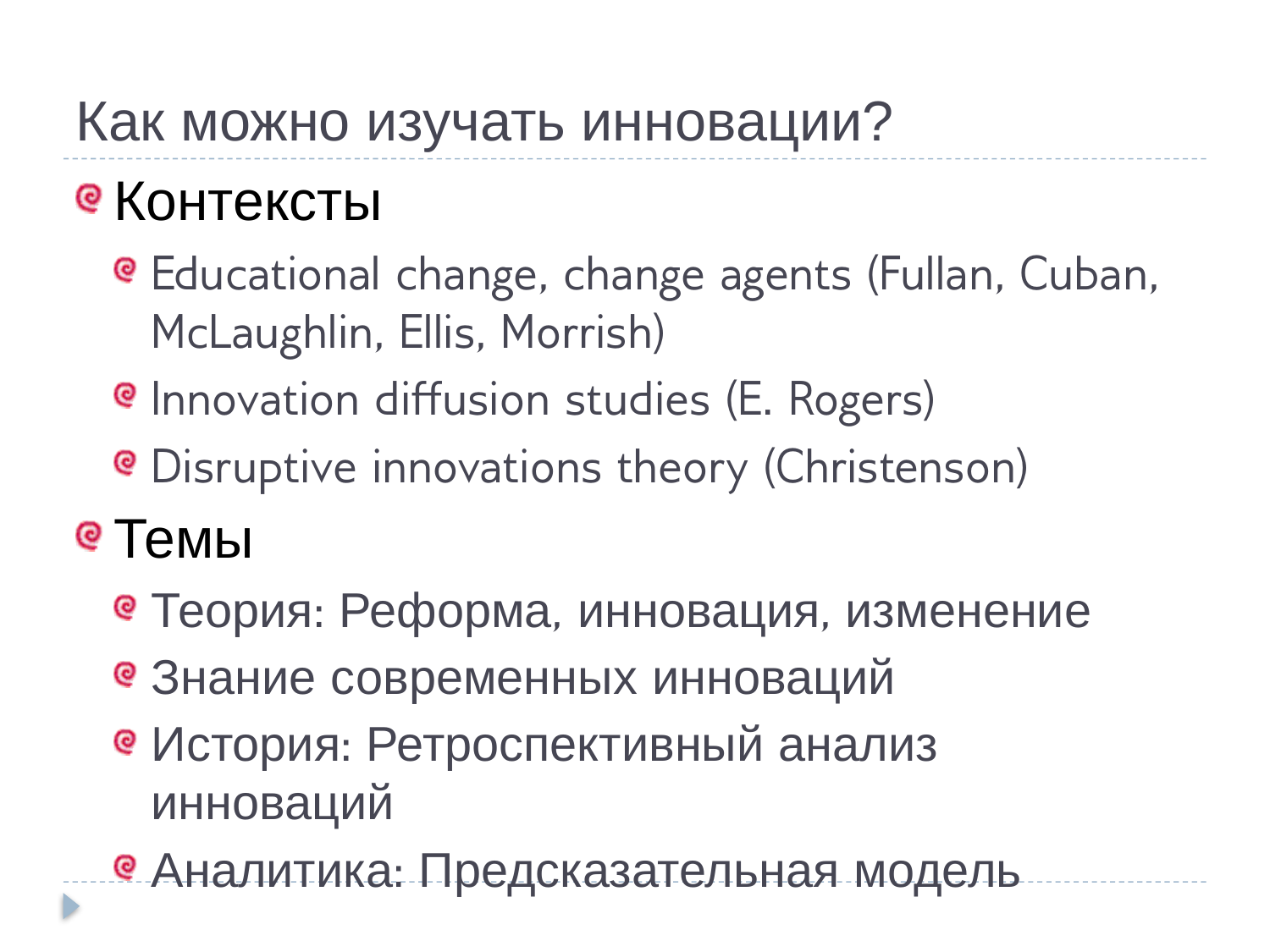

# Как можно изучать инновации?
Контексты
Educational change, change agents (Fullan, Cuban, McLaughlin, Ellis, Morrish)
Innovation diffusion studies (E. Rogers)
Disruptive innovations theory (Christenson)
Темы
Теория: Реформа, инновация, изменение
Знание современных инноваций
История: Ретроспективный анализ инноваций
Аналитика: Предсказательная модель